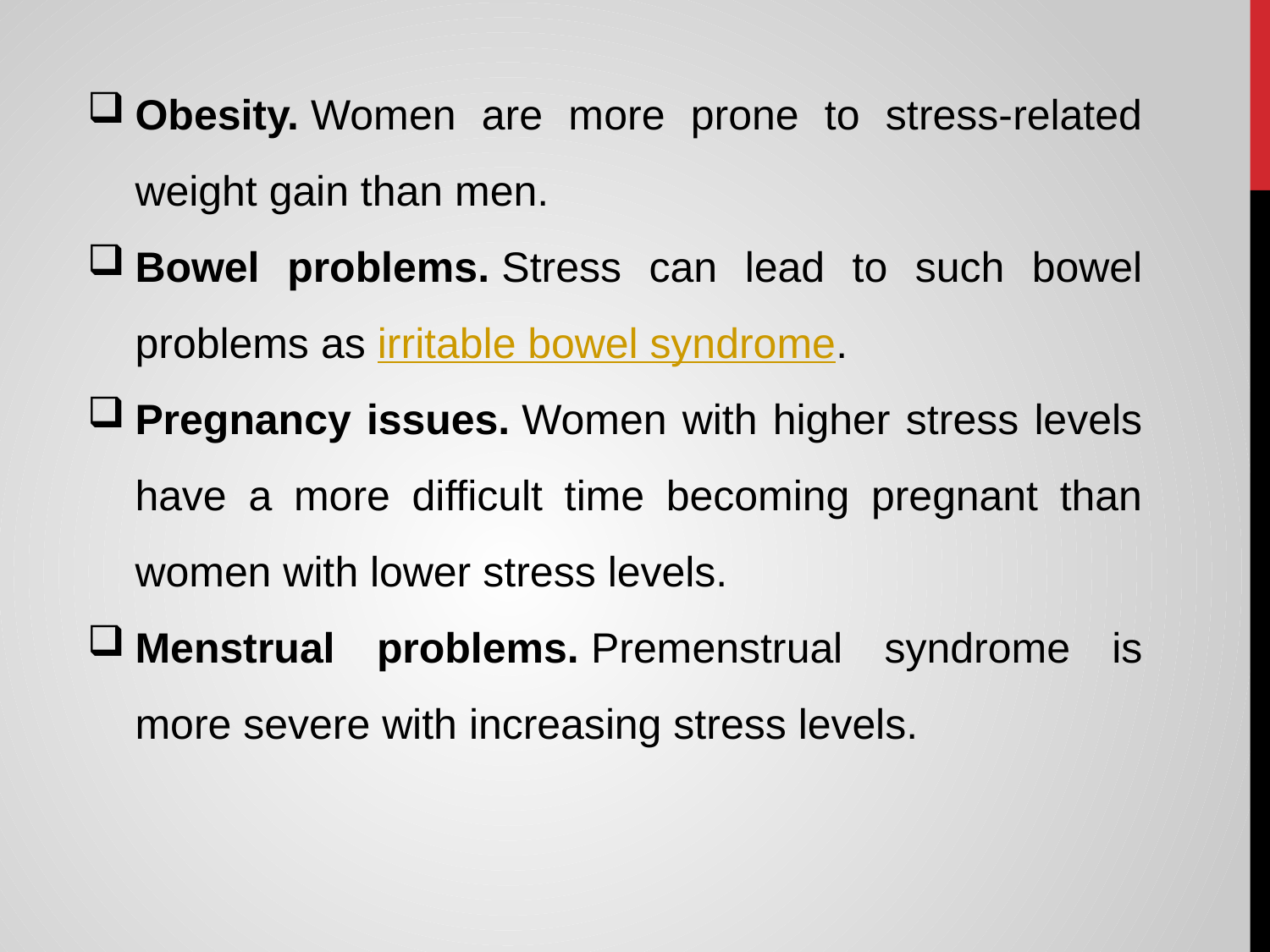

Obesity. Women are more prone to stress-related weight gain than men.
Bowel problems. Stress can lead to such bowel problems as irritable bowel syndrome.
Pregnancy issues. Women with higher stress levels have a more difficult time becoming pregnant than women with lower stress levels.
Menstrual problems. Premenstrual syndrome is more severe with increasing stress levels.